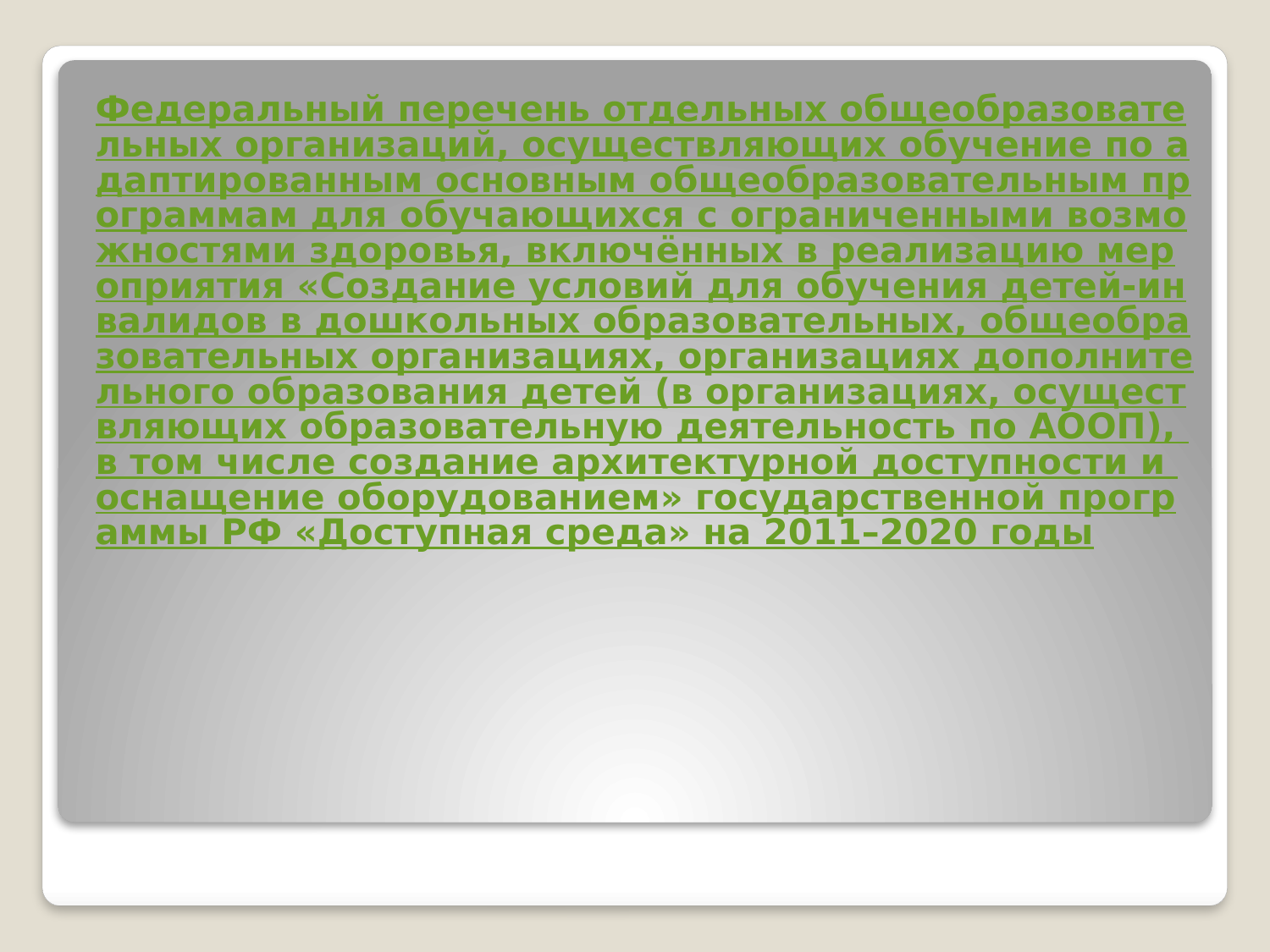

Федеральный перечень отдельных общеобразовательных организаций, осуществляющих обучение по адаптированным основным общеобразовательным программам для обучающихся с ограниченными возможностями здоровья, включённых в реализацию мероприятия «Создание условий для обучения детей-инвалидов в дошкольных образовательных, общеобразовательных организациях, организациях дополнительного образования детей (в организациях, осуществляющих образовательную деятельность по АООП), в том числе создание архитектурной доступности и оснащение оборудованием» государственной программы РФ «Доступная среда» на 2011–2020 годы